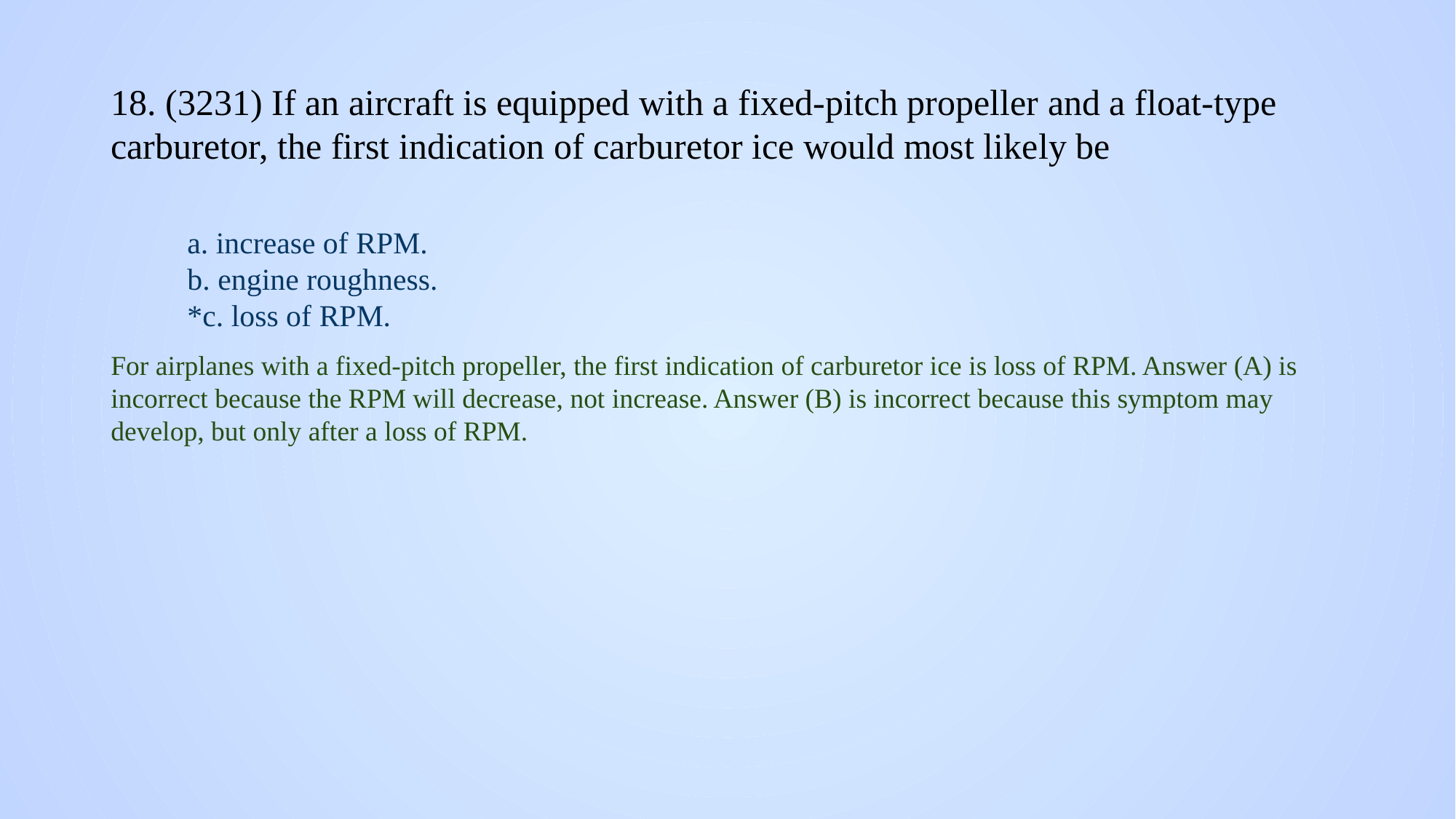

# 18. (3231) If an aircraft is equipped with a fixed-pitch propeller and a float-type carburetor, the first indication of carburetor ice would most likely be
a. increase of RPM.
b. engine roughness.
*c. loss of RPM.
For airplanes with a fixed-pitch propeller, the first indication of carburetor ice is loss of RPM. Answer (A) is incorrect because the RPM will decrease, not increase. Answer (B) is incorrect because this symptom may develop, but only after a loss of RPM.